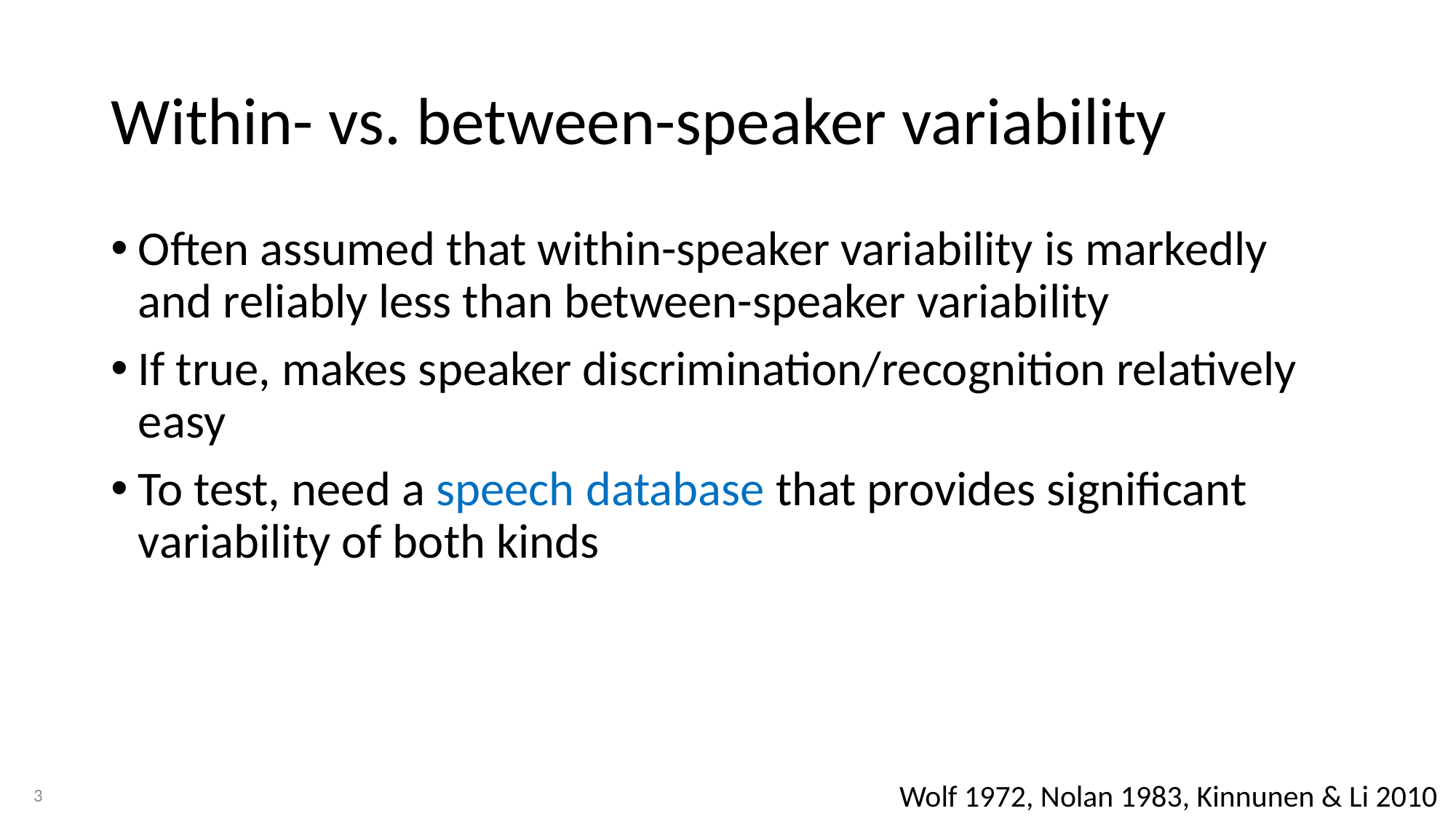

# Within- vs. between-speaker variability
Often assumed that within-speaker variability is markedly and reliably less than between-speaker variability
If true, makes speaker discrimination/recognition relatively easy
To test, need a speech database that provides significant variability of both kinds
Wolf 1972, Nolan 1983, Kinnunen & Li 2010
3